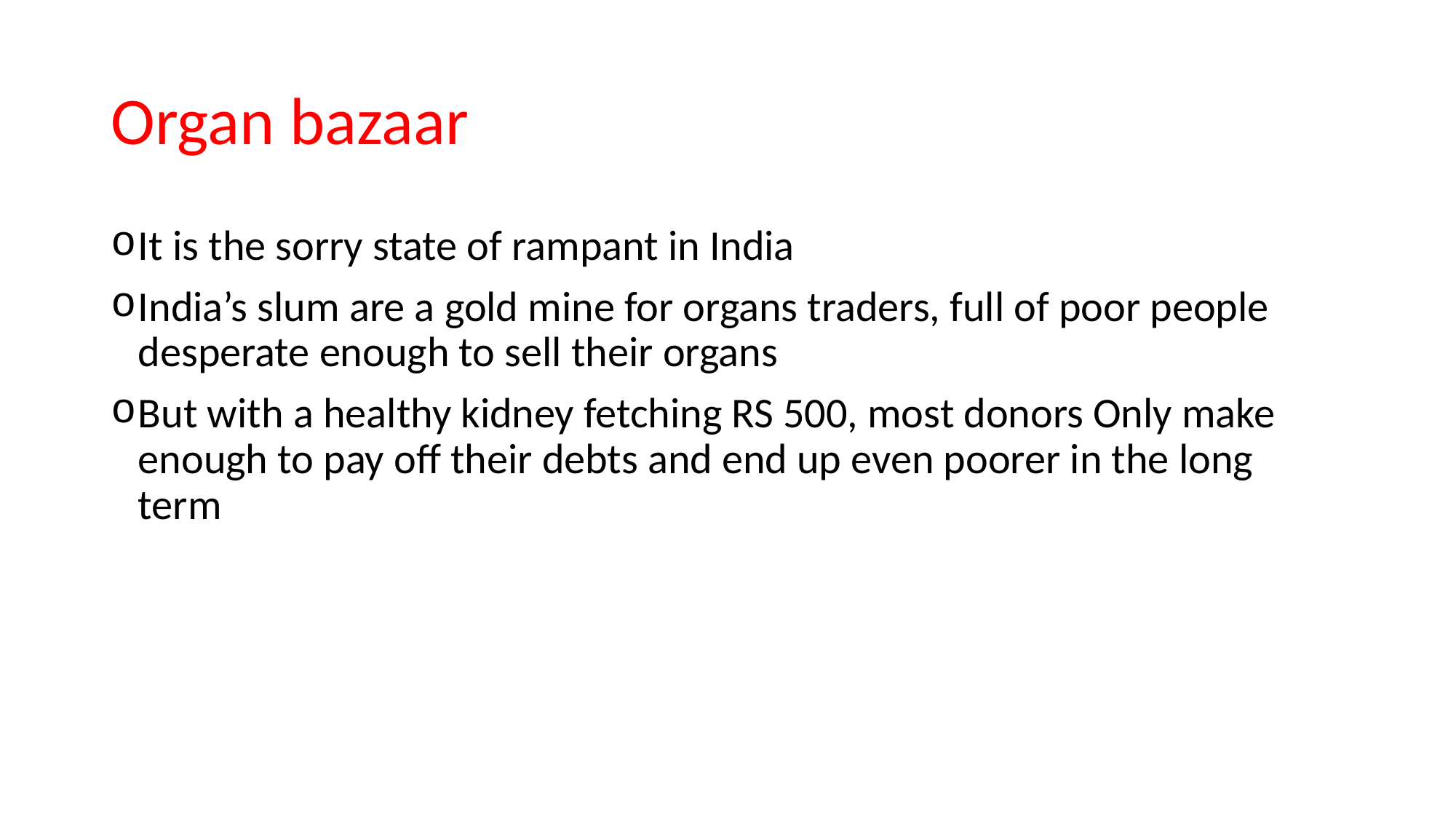

# Organ bazaar
It is the sorry state of rampant in India
India’s slum are a gold mine for organs traders, full of poor people desperate enough to sell their organs
But with a healthy kidney fetching RS 500, most donors Only make enough to pay off their debts and end up even poorer in the long term